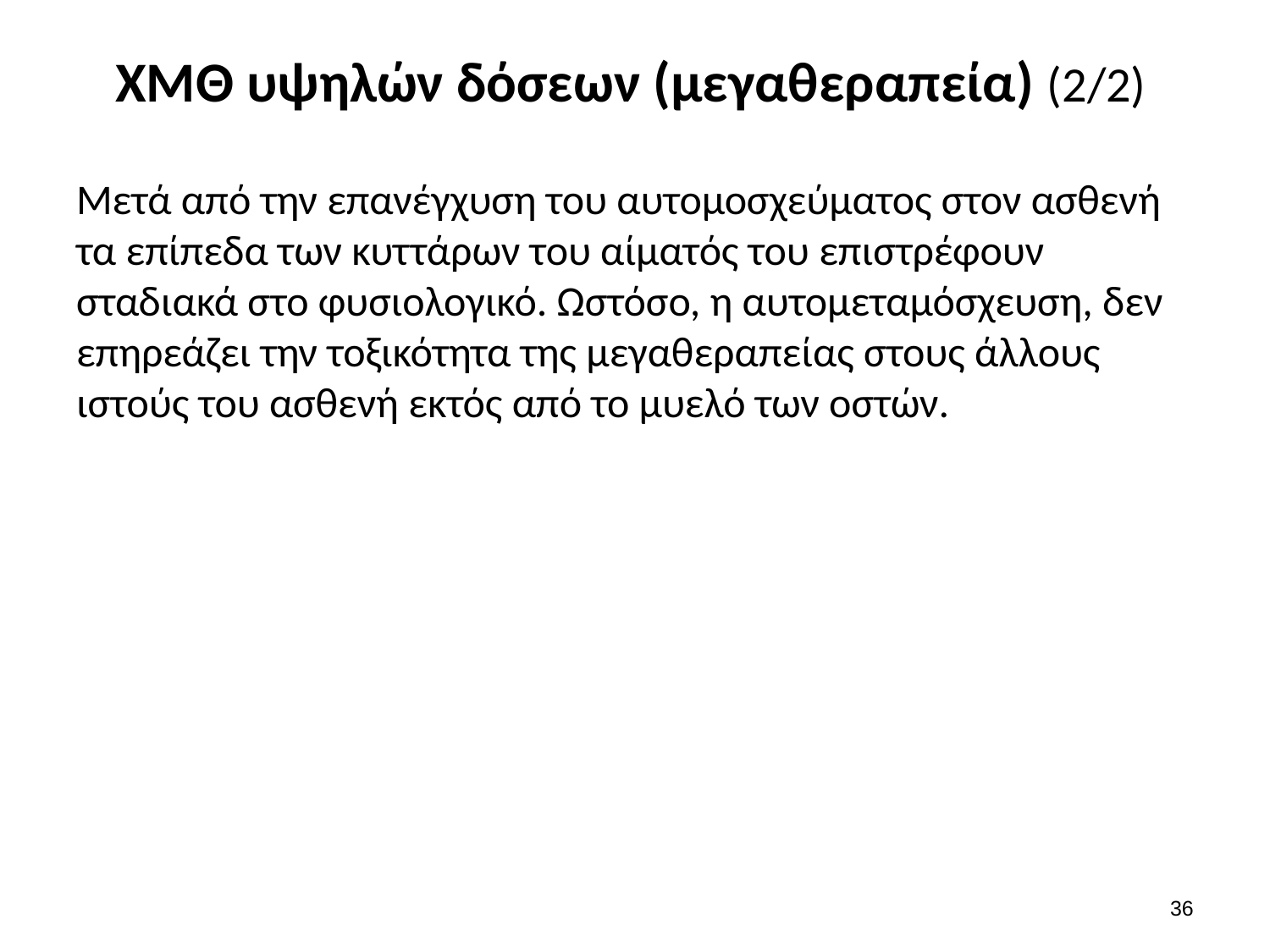

# ΧΜΘ υψηλών δόσεων (μεγαθεραπεία) (2/2)
Μετά από την επανέγχυση του αυτομοσχεύματος στον ασθενή τα επίπεδα των κυττάρων του αίματός του επιστρέφουν σταδιακά στο φυσιολογικό. Ωστόσο, η αυτομεταμόσχευση, δεν επηρεάζει την τοξικότητα της μεγαθεραπείας στους άλλους ιστούς του ασθενή εκτός από το μυελό των οστών.
36